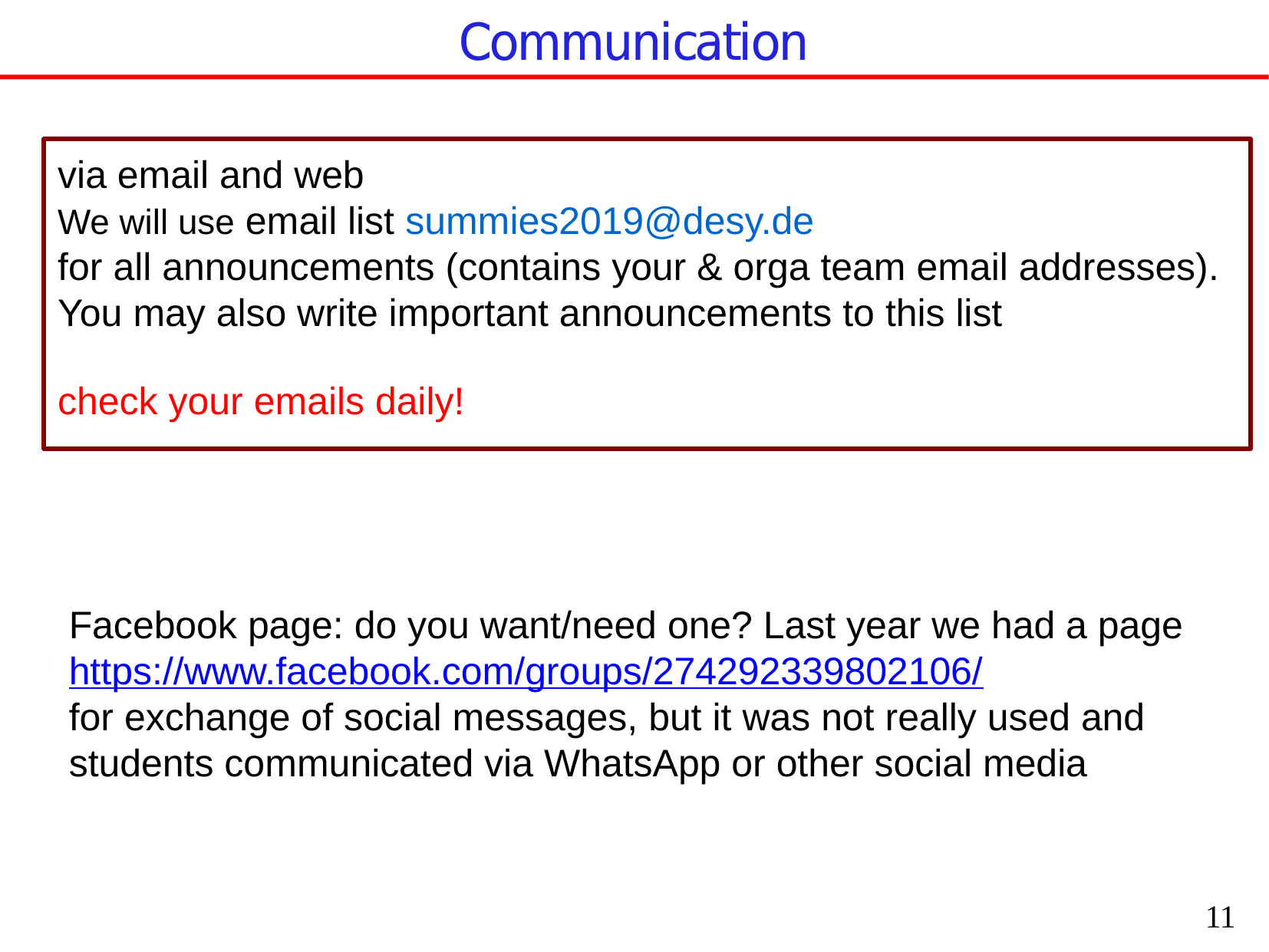

Communication

via email and web
We will use email list summies2019@desy.de
for all announcements (contains your & orga team email addresses).
You may also write important announcements to this list

check your emails daily!
Facebook page: do you want/need one? Last year we had a page

for exchange of social messages, but it was not really used and students communicated via WhatsApp or other social media
https://www.facebook.com/groups/274292339802106/
11